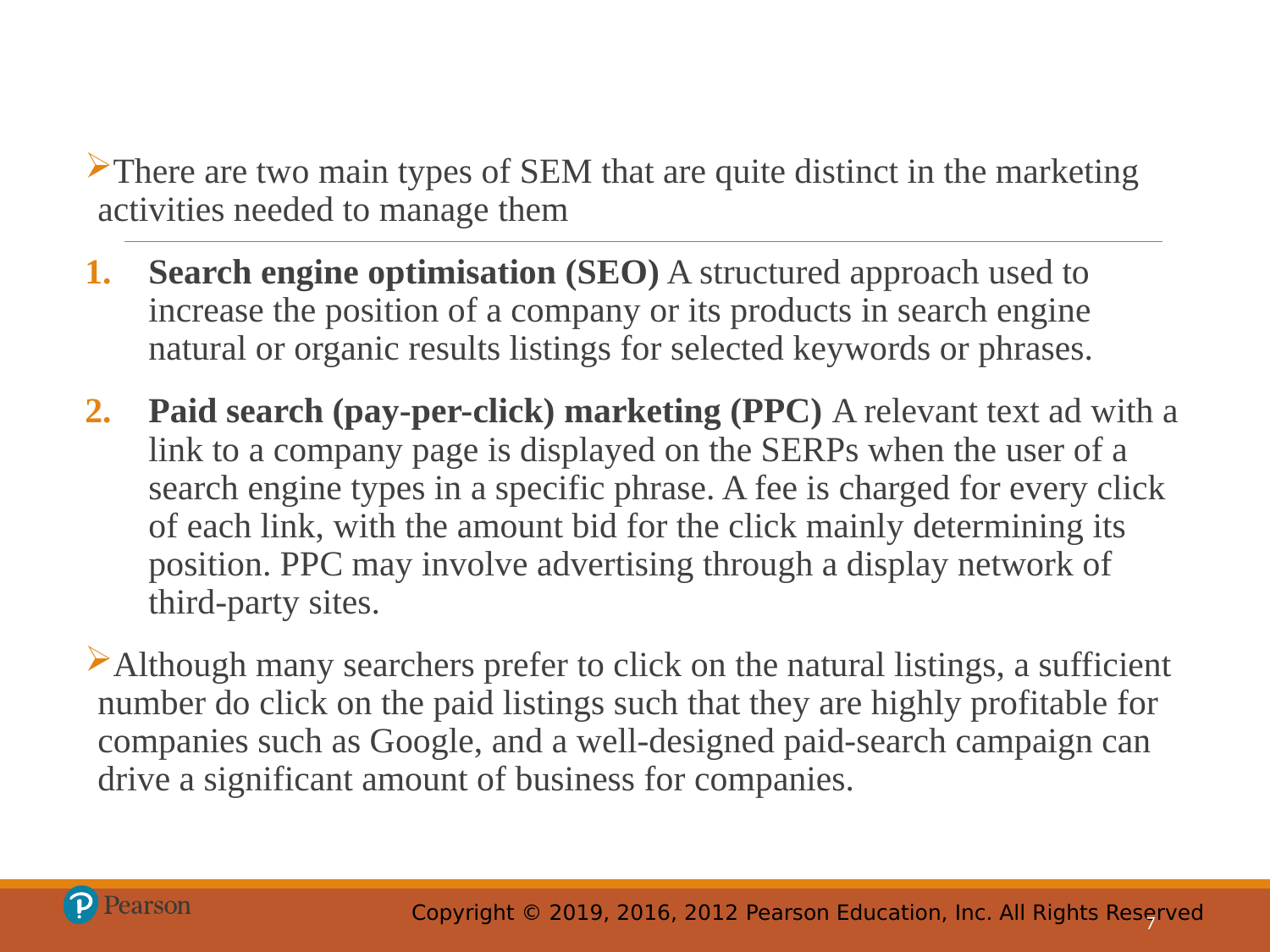

There are two main types of SEM that are quite distinct in the marketing activities needed to manage them
Search engine optimisation (SEO) A structured approach used to increase the position of a company or its products in search engine natural or organic results listings for selected keywords or phrases.
Paid search (pay-per-click) marketing (PPC) A relevant text ad with a link to a company page is displayed on the SERPs when the user of a search engine types in a specific phrase. A fee is charged for every click of each link, with the amount bid for the click mainly determining its position. PPC may involve advertising through a display network of third-party sites.
Although many searchers prefer to click on the natural listings, a sufficient number do click on the paid listings such that they are highly profitable for companies such as Google, and a well-designed paid-search campaign can drive a significant amount of business for companies.
7